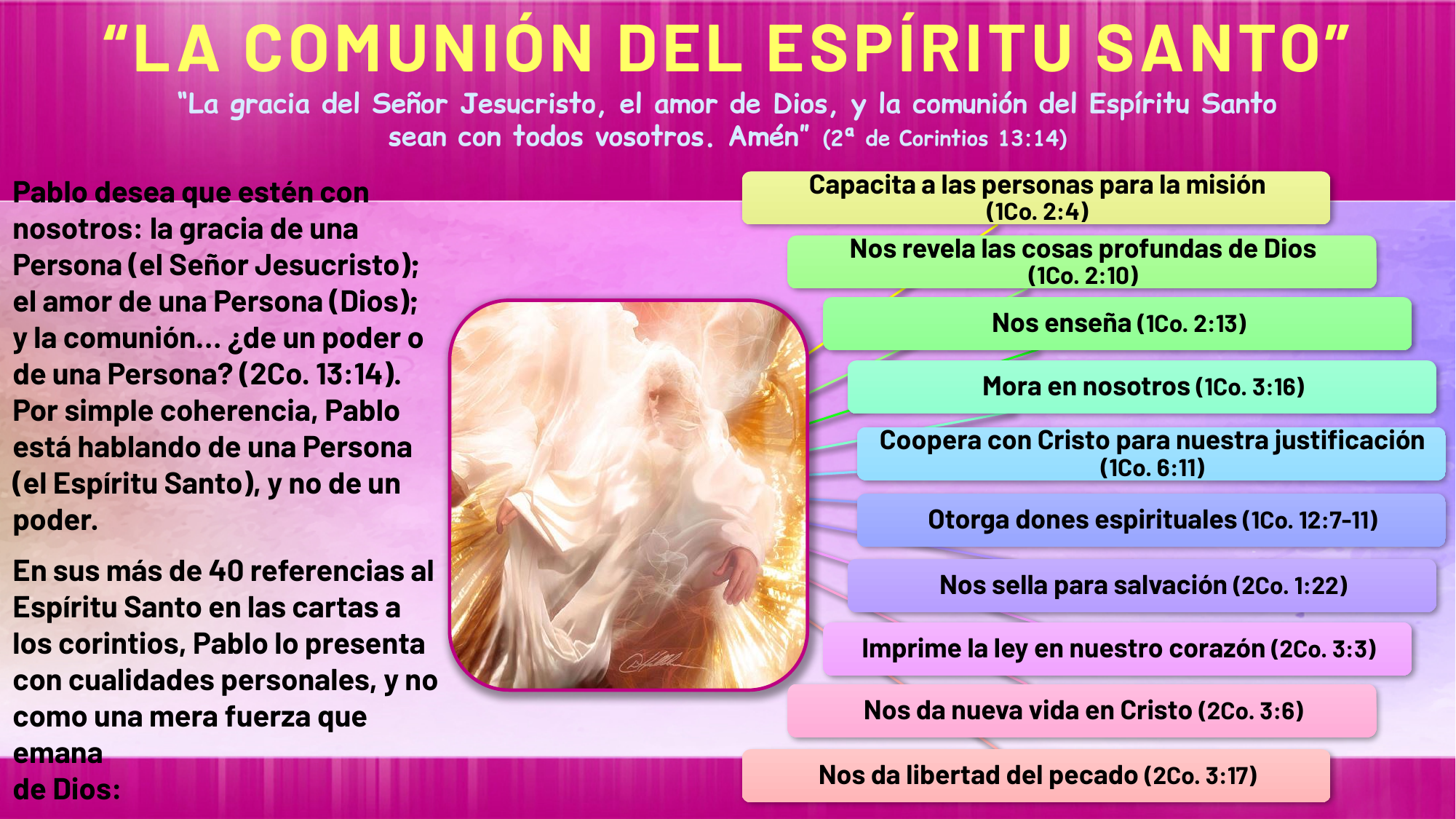

“LA COMUNIÓN DEL ESPÍRITU SANTO”
“La gracia del Señor Jesucristo, el amor de Dios, y la comunión del Espíritu Santo sean con todos vosotros. Amén” (2ª de Corintios 13:14)
Pablo desea que estén con nosotros: la gracia de una Persona (el Señor Jesucristo); el amor de una Persona (Dios); y la comunión… ¿de un poder o de una Persona? (2Co. 13:14). Por simple coherencia, Pablo está hablando de una Persona (el Espíritu Santo), y no de un poder.
Capacita a las personas para la misión
(1Co. 2:4)
Nos revela las cosas profundas de Dios
(1Co. 2:10)
Nos enseña (1Co. 2:13)
Mora en nosotros (1Co. 3:16)
Coopera con Cristo para nuestra justificación (1Co. 6:11)
Otorga dones espirituales (1Co. 12:7-11)
Nos sella para salvación (2Co. 1:22)
Imprime la ley en nuestro corazón (2Co. 3:3)
Nos da nueva vida en Cristo (2Co. 3:6)
Nos da libertad del pecado (2Co. 3:17)
En sus más de 40 referencias al Espíritu Santo en las cartas a los corintios, Pablo lo presenta con cualidades personales, y no como una mera fuerza que emana
de Dios: